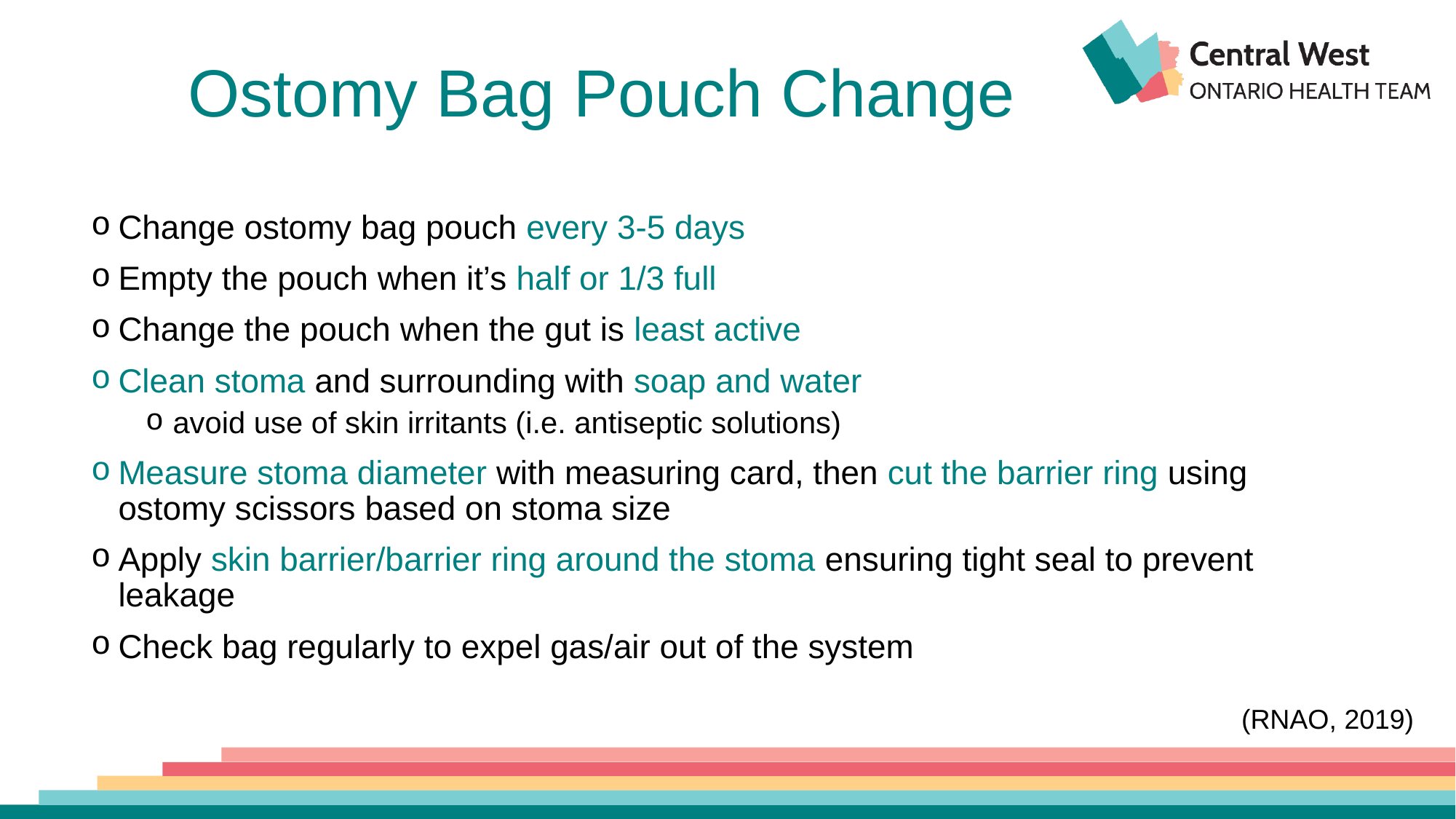

# Ostomy Bag Pouch Change

Change ostomy bag pouch every 3-5 days
Empty the pouch when it’s half or 1/3 full
Change the pouch when the gut is least active
Clean stoma and surrounding with soap and water
avoid use of skin irritants (i.e. antiseptic solutions)
Measure stoma diameter with measuring card, then cut the barrier ring using ostomy scissors based on stoma size
Apply skin barrier/barrier ring around the stoma ensuring tight seal to prevent leakage
Check bag regularly to expel gas/air out of the system

(RNAO, 2019)